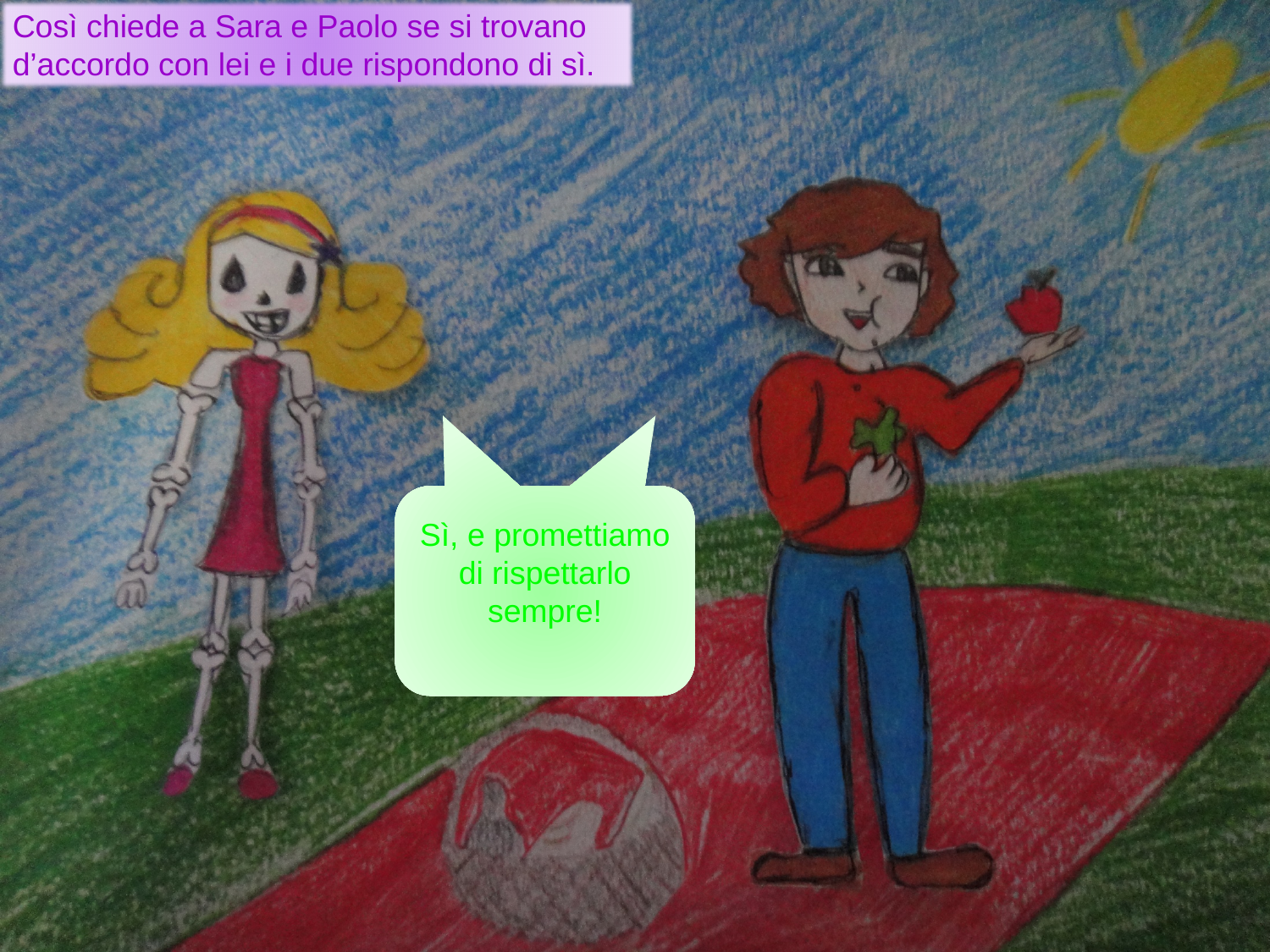

Così chiede a Sara e Paolo se si trovano d’accordo con lei e i due rispondono di sì.

Sì, e promettiamo di rispettarlo sempre!